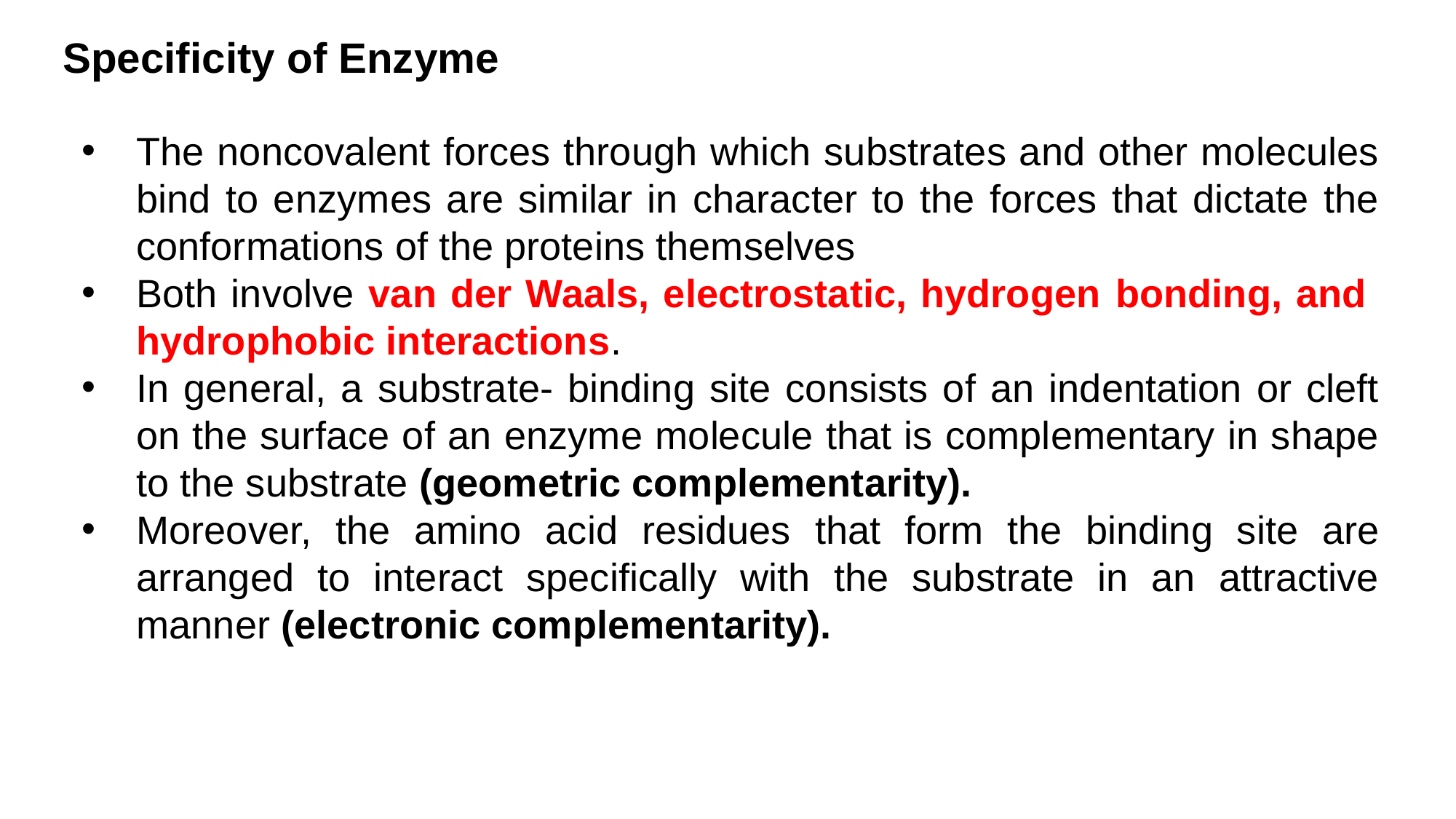

Specificity of Enzyme
The noncovalent forces through which substrates and other molecules bind to enzymes are similar in character to the forces that dictate the conformations of the proteins themselves
Both involve van der Waals, electrostatic, hydrogen bonding, and  hydrophobic interactions.
In general, a substrate- binding site consists of an indentation or cleft on the surface of an enzyme molecule that is complementary in shape to the substrate (geometric complementarity).
Moreover, the amino acid residues that form the binding site are arranged to interact specifically with the substrate in an attractive manner (electronic complementarity).